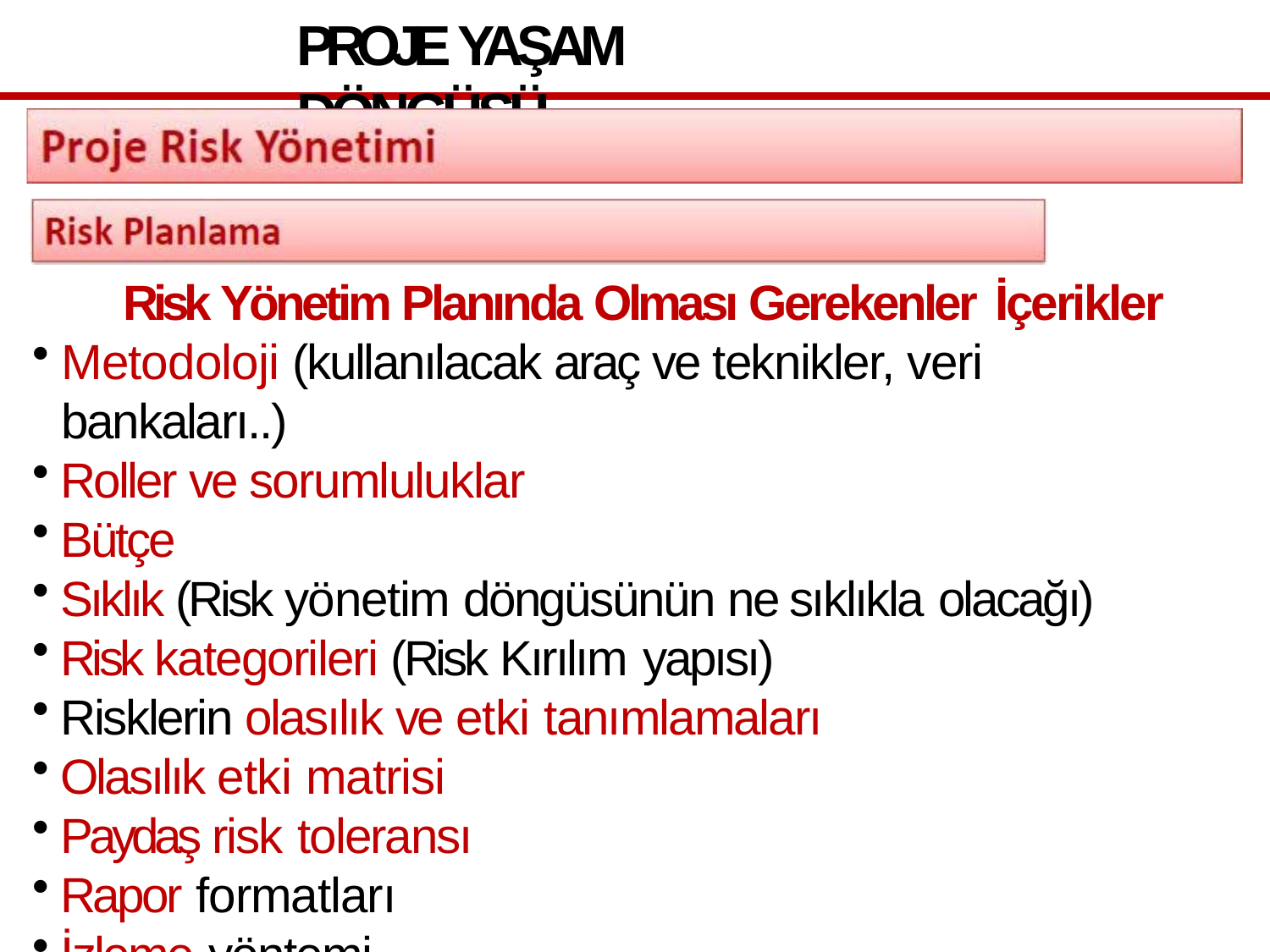

# PROJE YAŞAM DÖNGÜSÜ

Risk Yönetim Planında Olması Gerekenler İçerikler
Metodoloji (kullanılacak araç ve teknikler, veri bankaları..)
Roller ve sorumluluklar
Bütçe
Sıklık (Risk yönetim döngüsünün ne sıklıkla olacağı)
Risk kategorileri (Risk Kırılım yapısı)
Risklerin olasılık ve etki tanımlamaları
Olasılık etki matrisi
Paydaş risk toleransı
Rapor formatları
İzleme yöntemi